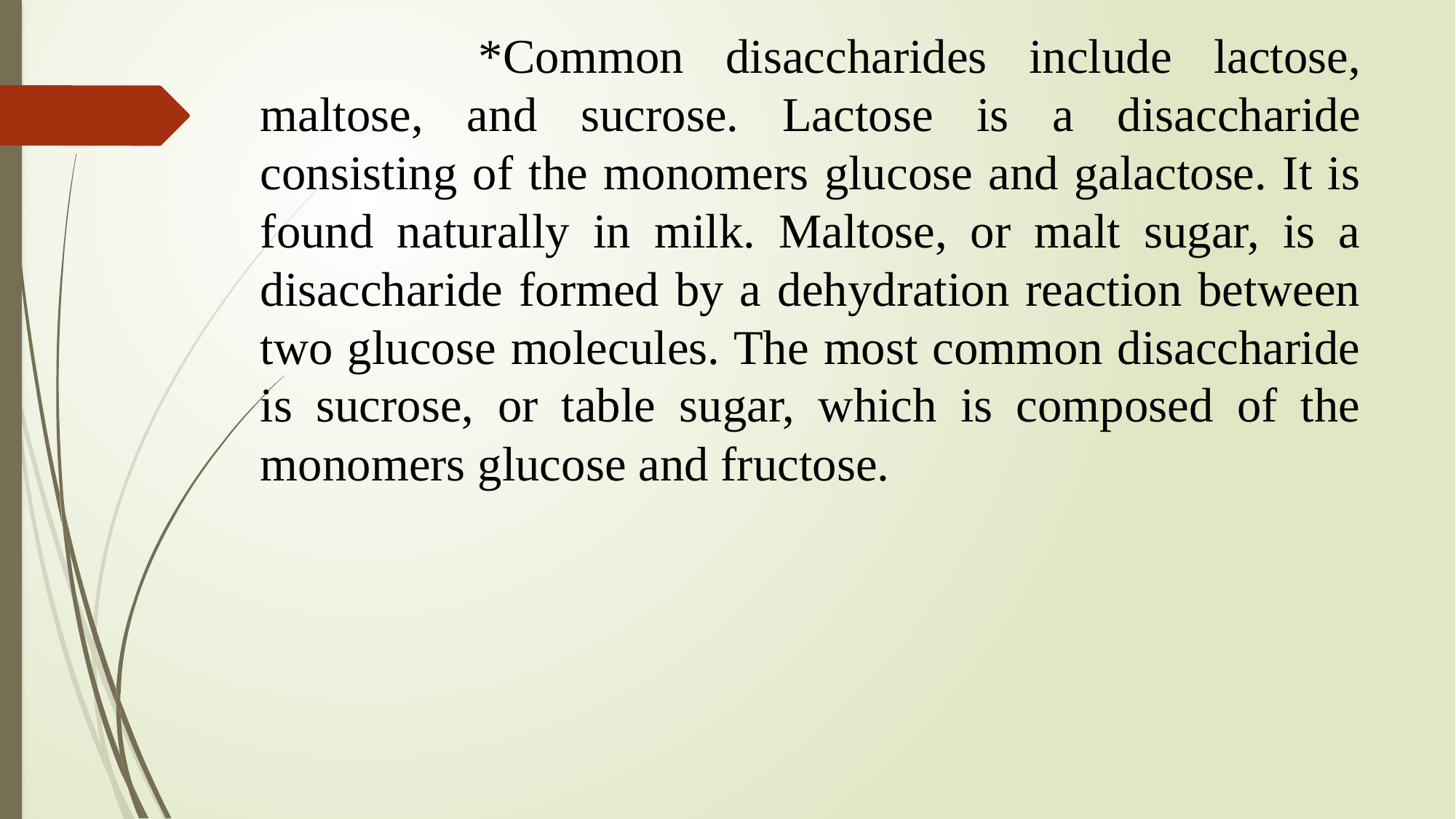

*Common disaccharides include lactose, maltose, and sucrose. Lactose is a disaccharide consisting of the monomers glucose and galactose. It is found naturally in milk. Maltose, or malt sugar, is a disaccharide formed by a dehydration reaction between two glucose molecules. The most common disaccharide is sucrose, or table sugar, which is composed of the monomers glucose and fructose.